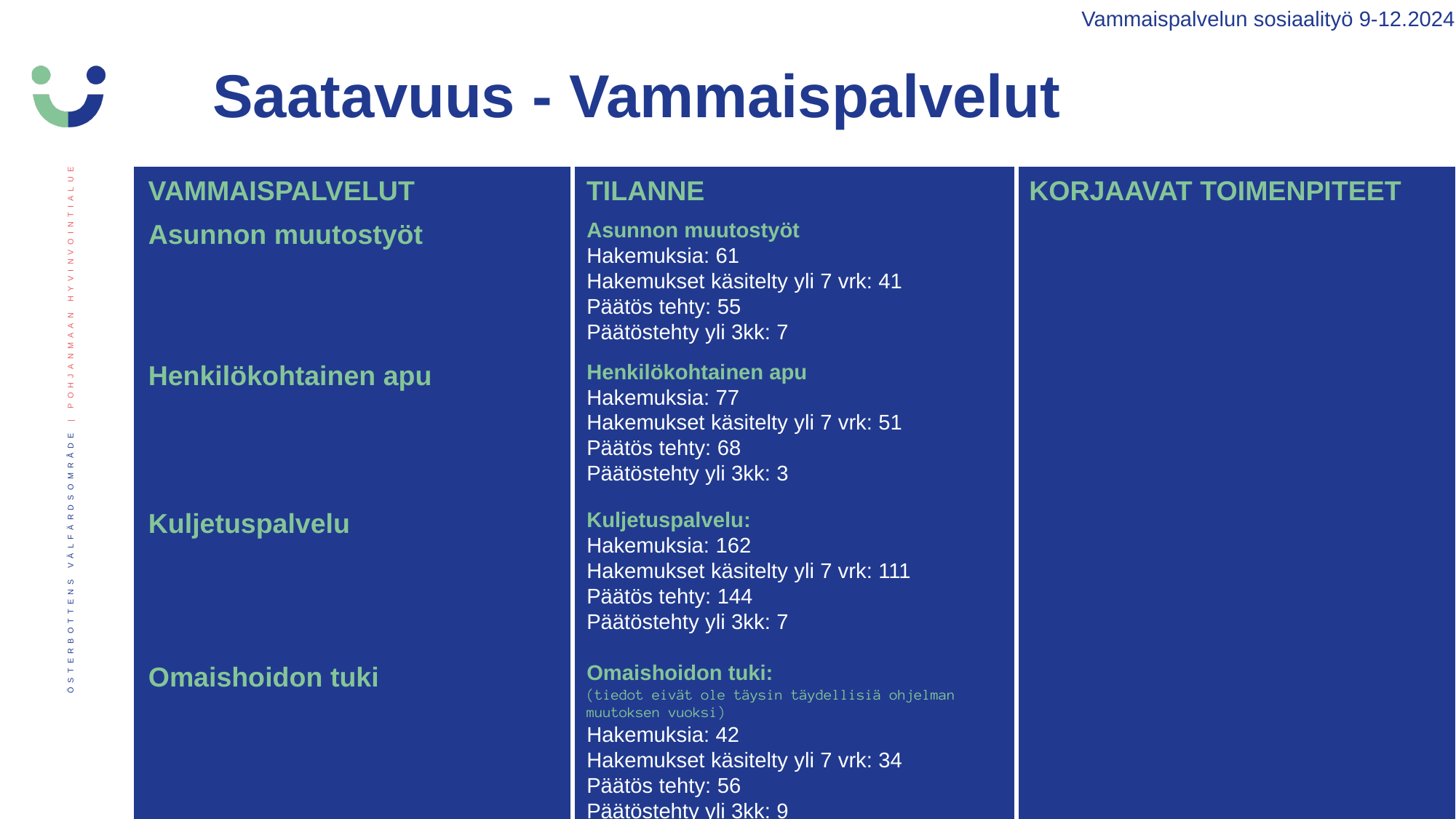

Vammaispalvelun sosiaalityö 9-12.2024
Saatavuus - Vammaispalvelut
VAMMAISPALVELUT
TILANNE
KORJAAVAT TOIMENPITEET
Asunnon muutostyöt

Asunnon muutostyöt
Hakemuksia: 61
Hakemukset käsitelty yli 7 vrk: 41
Päätös tehty: 55
Päätöstehty yli 3kk: 7
Henkilökohtainen apu

Henkilökohtainen apu
Hakemuksia: 77
Hakemukset käsitelty yli 7 vrk: 51
Päätös tehty: 68
Päätöstehty yli 3kk: 3
Kuljetuspalvelu

Kuljetuspalvelu:
Hakemuksia: 162
Hakemukset käsitelty yli 7 vrk: 111
Päätös tehty: 144
Päätöstehty yli 3kk: 7
Omaishoidon tuki:
(tiedot eivät ole täysin täydellisiä ohjelman muutoksen vuoksi)
Hakemuksia: 42
Hakemukset käsitelty yli 7 vrk: 34
Päätös tehty: 56
Päätöstehty yli 3kk: 9
Omaishoidon tuki